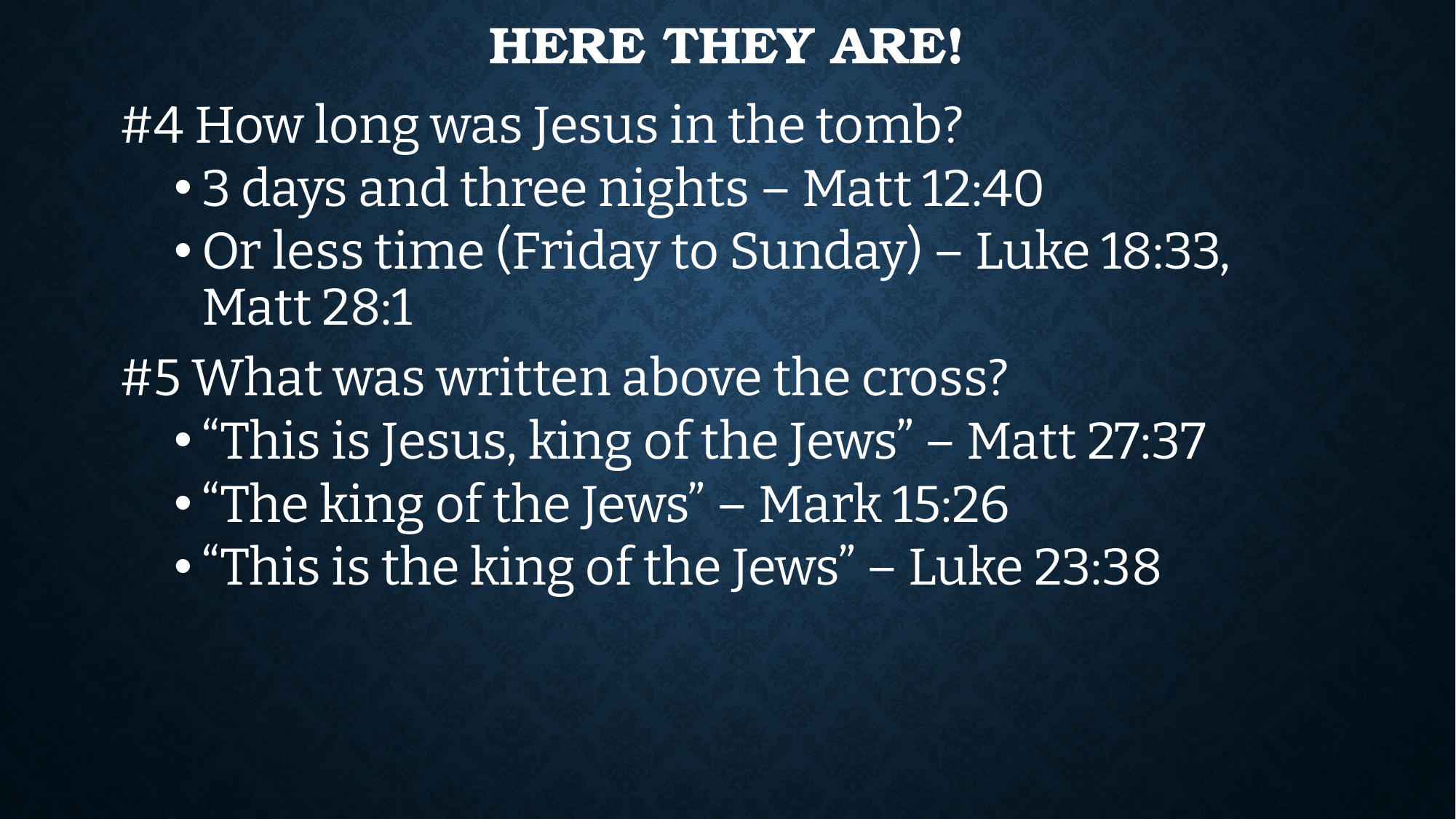

# Here they are!
#4 How long was Jesus in the tomb?
3 days and three nights – Matt 12:40
Or less time (Friday to Sunday) – Luke 18:33, Matt 28:1
#5 What was written above the cross?
“This is Jesus, king of the Jews” – Matt 27:37
“The king of the Jews” – Mark 15:26
“This is the king of the Jews” – Luke 23:38